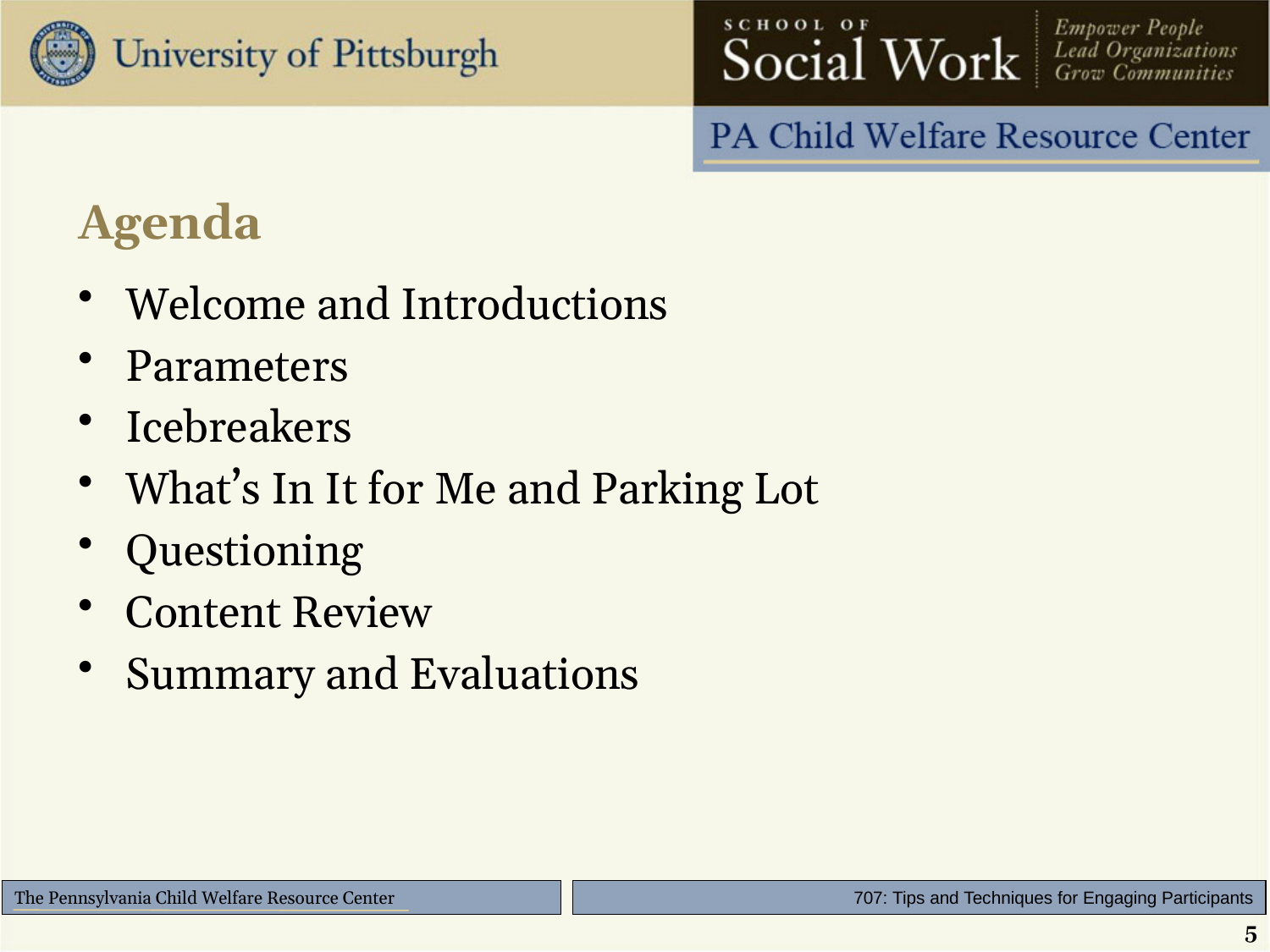

# Agenda
Welcome and Introductions
Parameters
Icebreakers
What’s In It for Me and Parking Lot
Questioning
Content Review
Summary and Evaluations

5